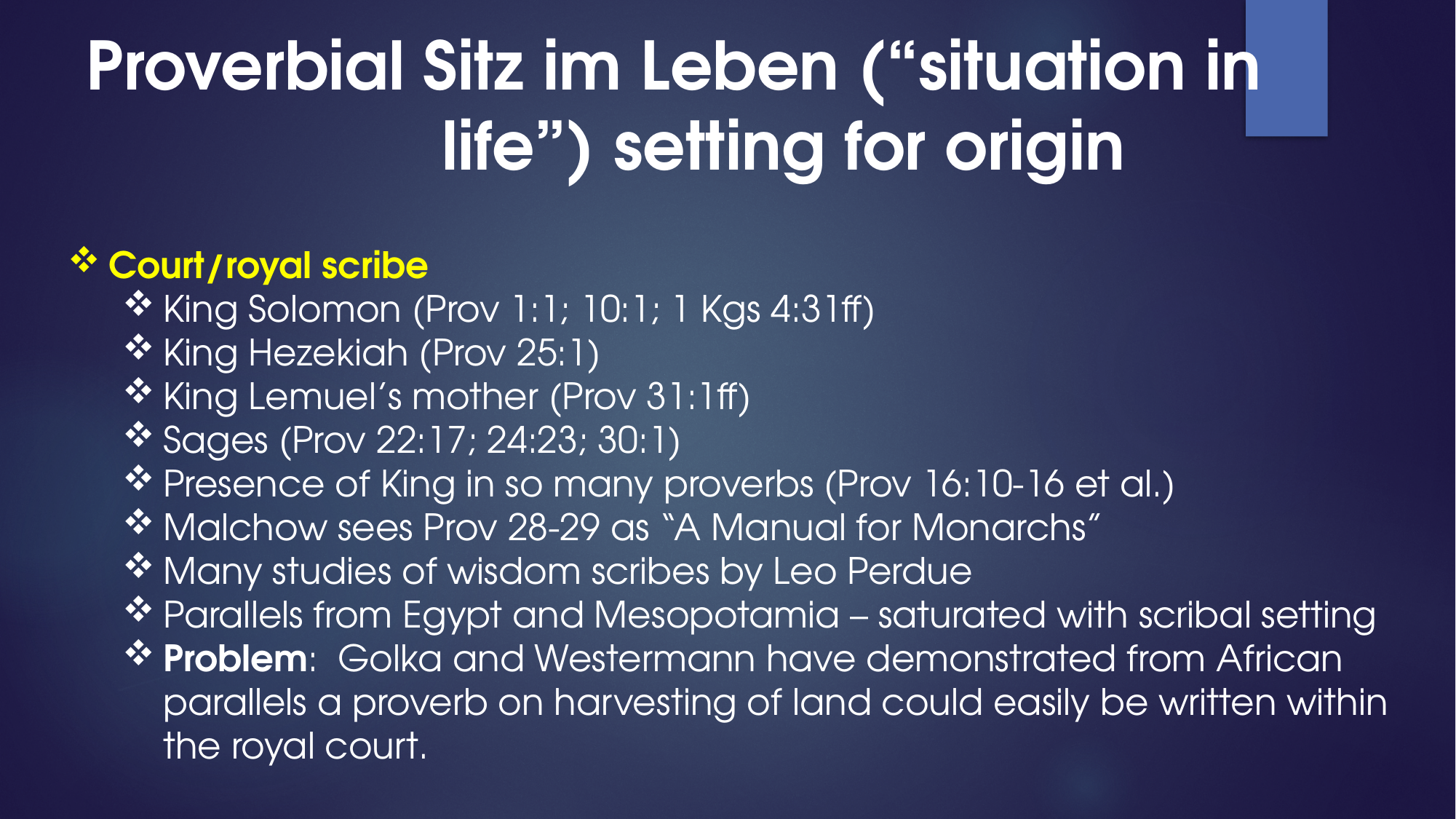

# Proverbial Sitz im Leben (“situation in life”) setting for origin
Court/royal scribe
King Solomon (Prov 1:1; 10:1; 1 Kgs 4:31ff)
King Hezekiah (Prov 25:1)
King Lemuel’s mother (Prov 31:1ff)
Sages (Prov 22:17; 24:23; 30:1)
Presence of King in so many proverbs (Prov 16:10-16 et al.)
Malchow sees Prov 28-29 as “A Manual for Monarchs”
Many studies of wisdom scribes by Leo Perdue
Parallels from Egypt and Mesopotamia – saturated with scribal setting
Problem:  Golka and Westermann have demonstrated from African parallels a proverb on harvesting of land could easily be written within the royal court.